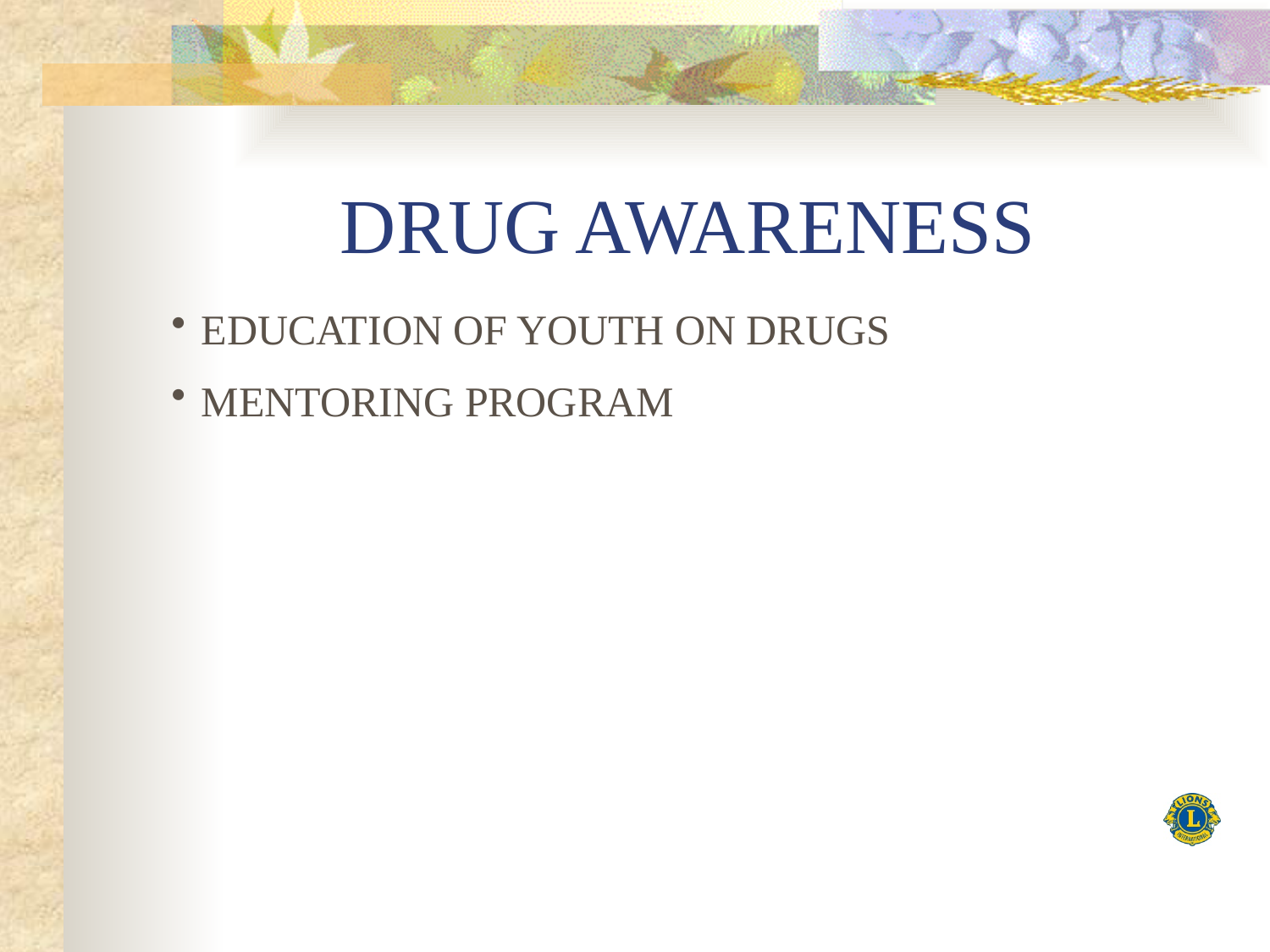

# DRUG AWARENESS
EDUCATION OF YOUTH ON DRUGS
MENTORING PROGRAM